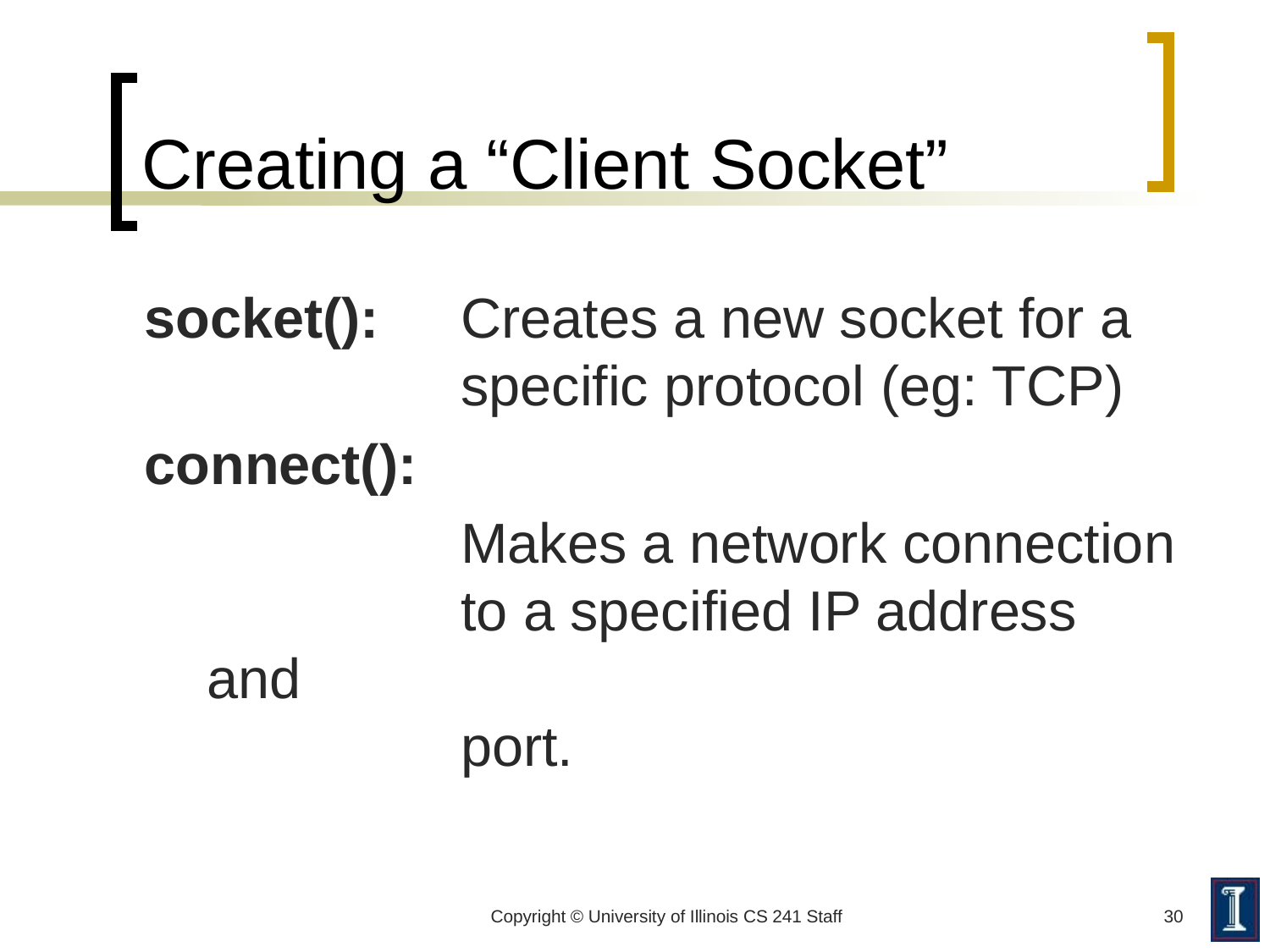

# Creating a “Client Socket”
socket():	Creates a new socket for a
		specific protocol (eg: TCP)
connect():
			Makes a network connection
		to a specified IP address and
		port.
Copyright © University of Illinois CS 241 Staff
30